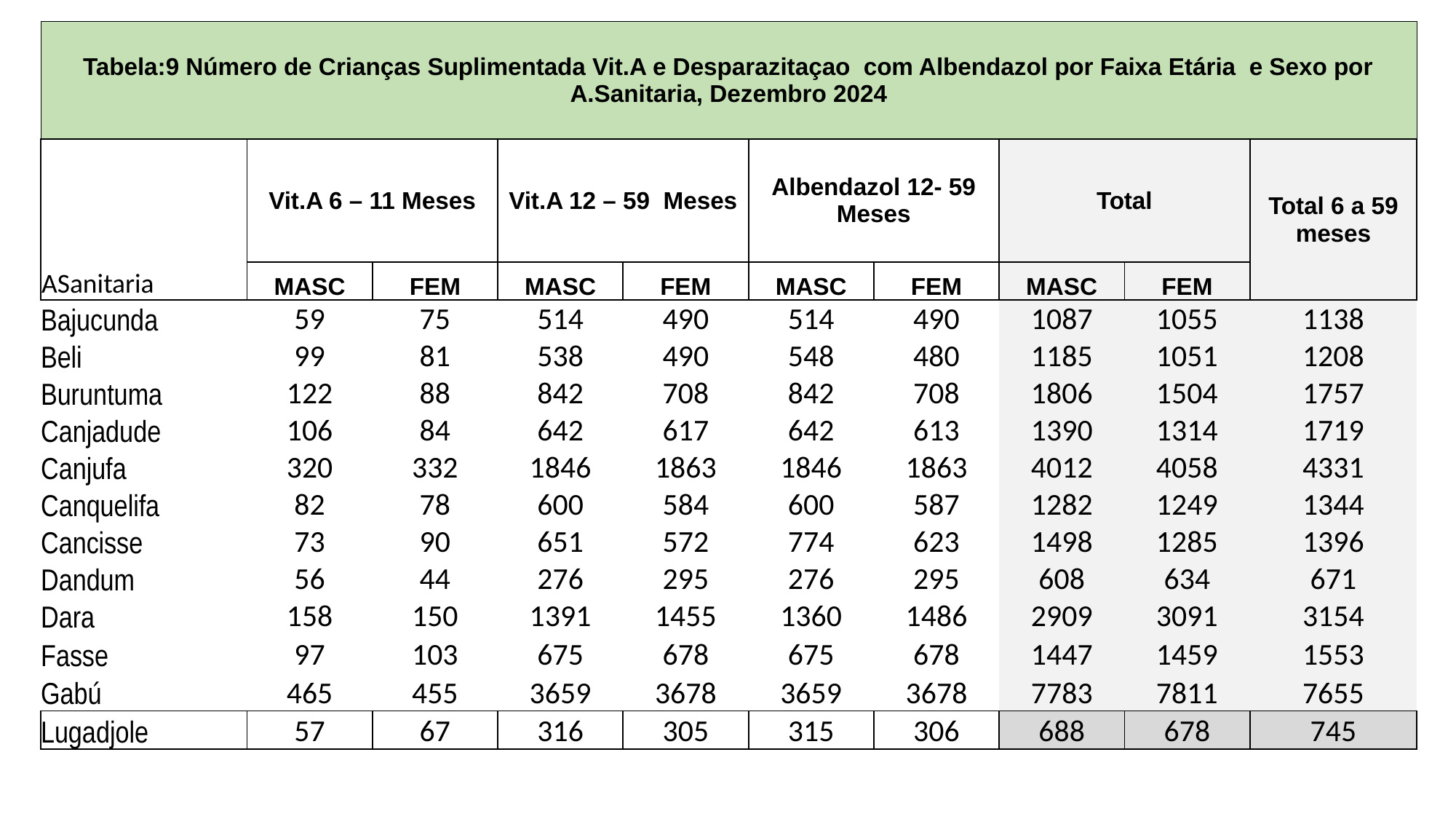

| Tabela:9 Número de Crianças Suplimentada Vit.A e Desparazitaçao com Albendazol por Faixa Etária e Sexo por A.Sanitaria, Dezembro 2024 |  |  |  |  |  |  |  |  |  |
| --- | --- | --- | --- | --- | --- | --- | --- | --- | --- |
| ASanitaria | Vit.A 6 – 11 Meses |  | Vit.A 12 – 59 Meses |  | Albendazol 12- 59 Meses |  | Total |  | Total 6 a 59 meses |
|  | MASC | FEM | MASC | FEM | MASC | FEM | MASC | FEM |  |
| Bajucunda | 59 | 75 | 514 | 490 | 514 | 490 | 1087 | 1055 | 1138 |
| Beli | 99 | 81 | 538 | 490 | 548 | 480 | 1185 | 1051 | 1208 |
| Buruntuma | 122 | 88 | 842 | 708 | 842 | 708 | 1806 | 1504 | 1757 |
| Canjadude | 106 | 84 | 642 | 617 | 642 | 613 | 1390 | 1314 | 1719 |
| Canjufa | 320 | 332 | 1846 | 1863 | 1846 | 1863 | 4012 | 4058 | 4331 |
| Canquelifa | 82 | 78 | 600 | 584 | 600 | 587 | 1282 | 1249 | 1344 |
| Cancisse | 73 | 90 | 651 | 572 | 774 | 623 | 1498 | 1285 | 1396 |
| Dandum | 56 | 44 | 276 | 295 | 276 | 295 | 608 | 634 | 671 |
| Dara | 158 | 150 | 1391 | 1455 | 1360 | 1486 | 2909 | 3091 | 3154 |
| Fasse | 97 | 103 | 675 | 678 | 675 | 678 | 1447 | 1459 | 1553 |
| Gabú | 465 | 455 | 3659 | 3678 | 3659 | 3678 | 7783 | 7811 | 7655 |
| Lugadjole | 57 | 67 | 316 | 305 | 315 | 306 | 688 | 678 | 745 |